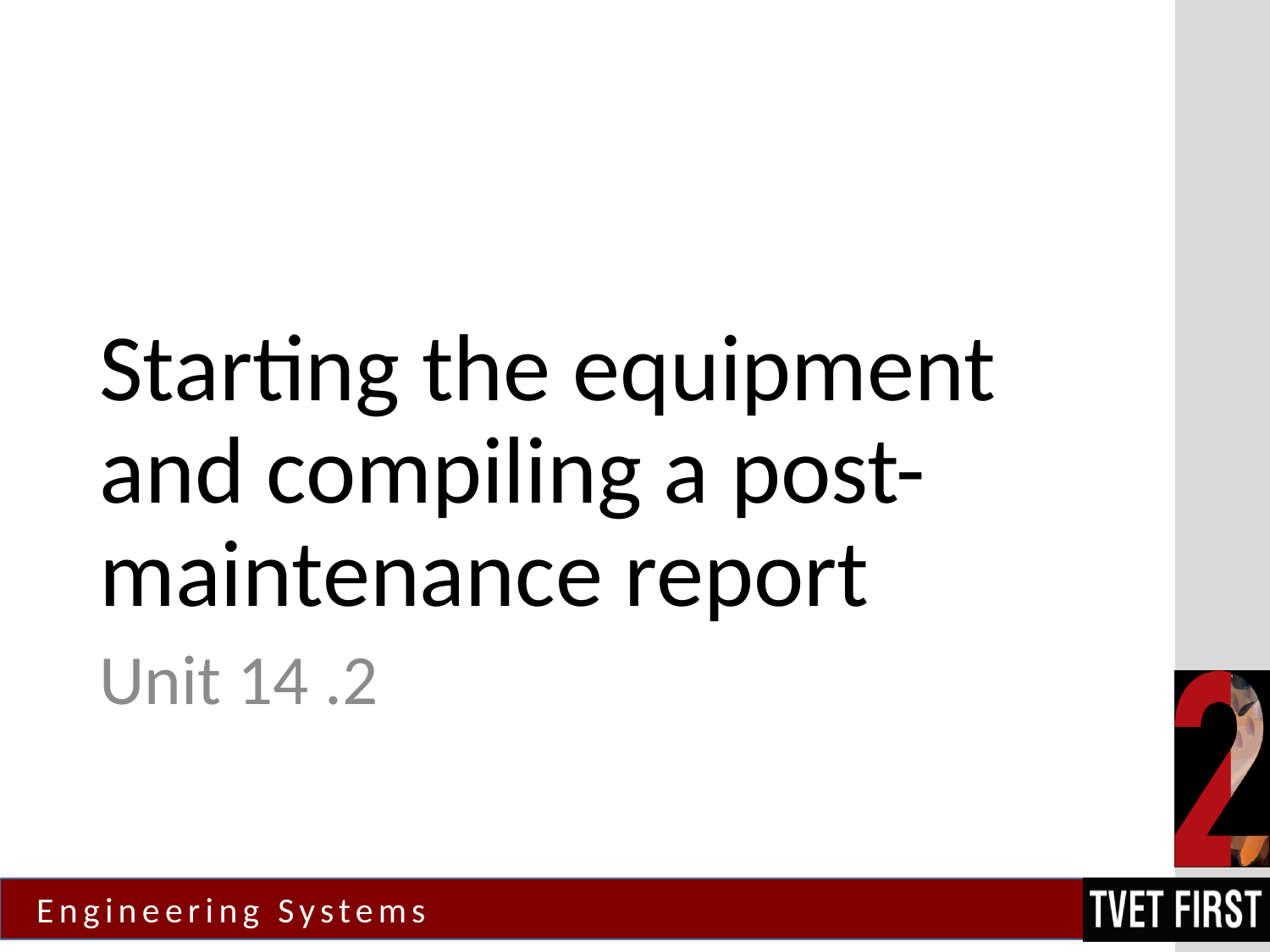

# Starting the equipment and compiling a post-maintenance report
Unit 14 .2